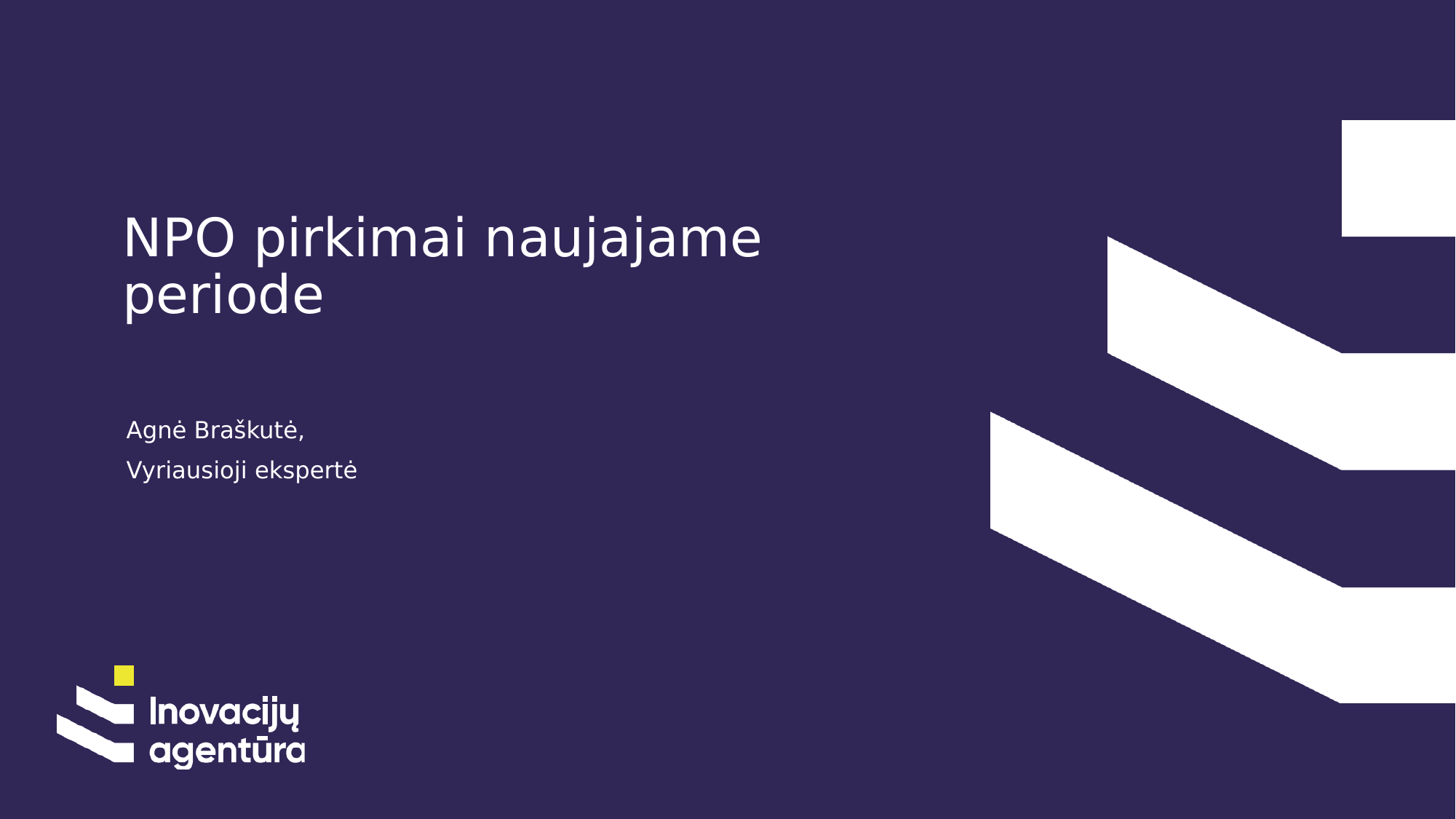

# NPO pirkimai naujajame periode

Agnė Braškutė,
Vyriausioji ekspertė